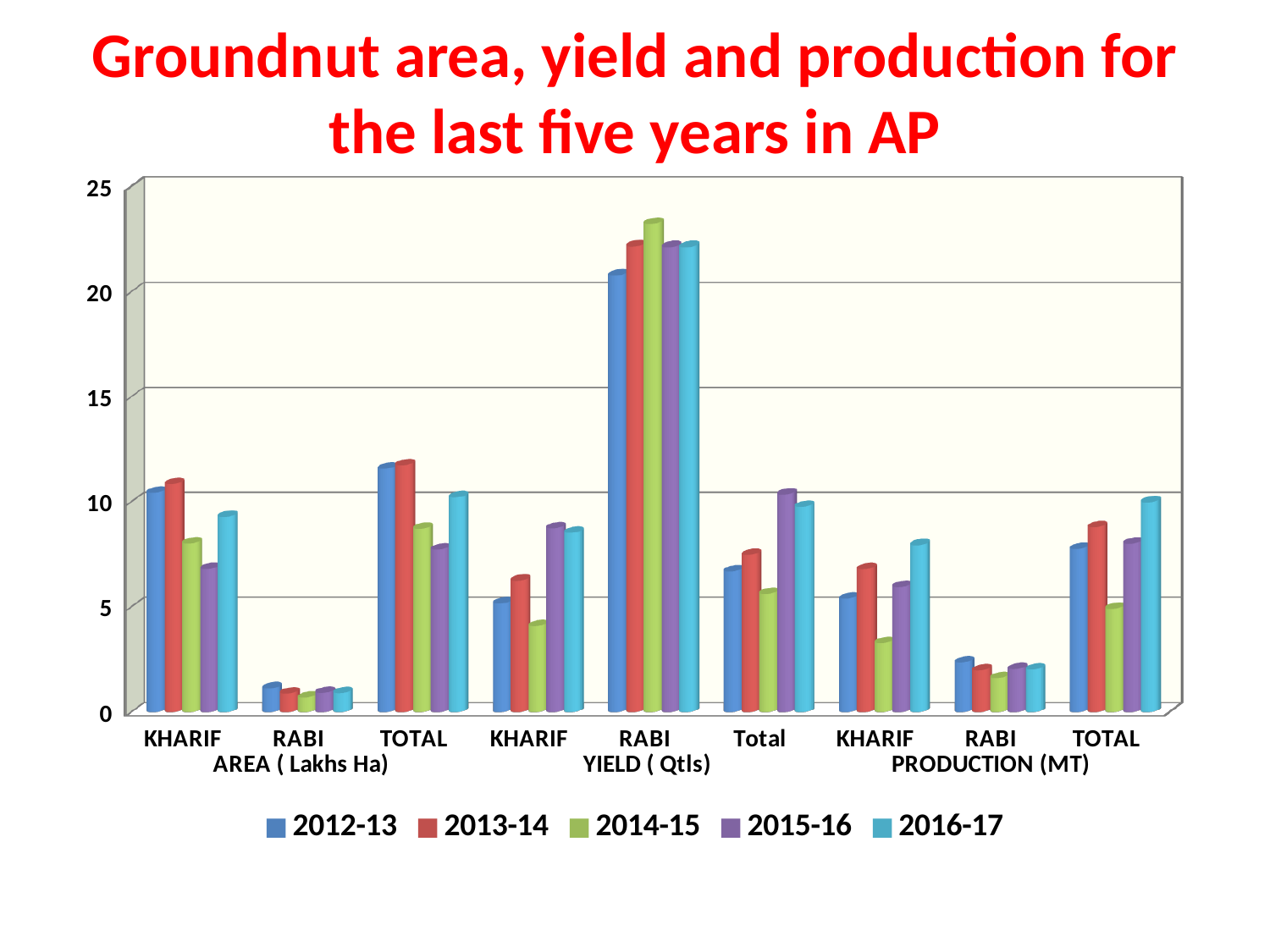

# Groundnut area, yield and production for the last five years in AP

[unsupported chart]